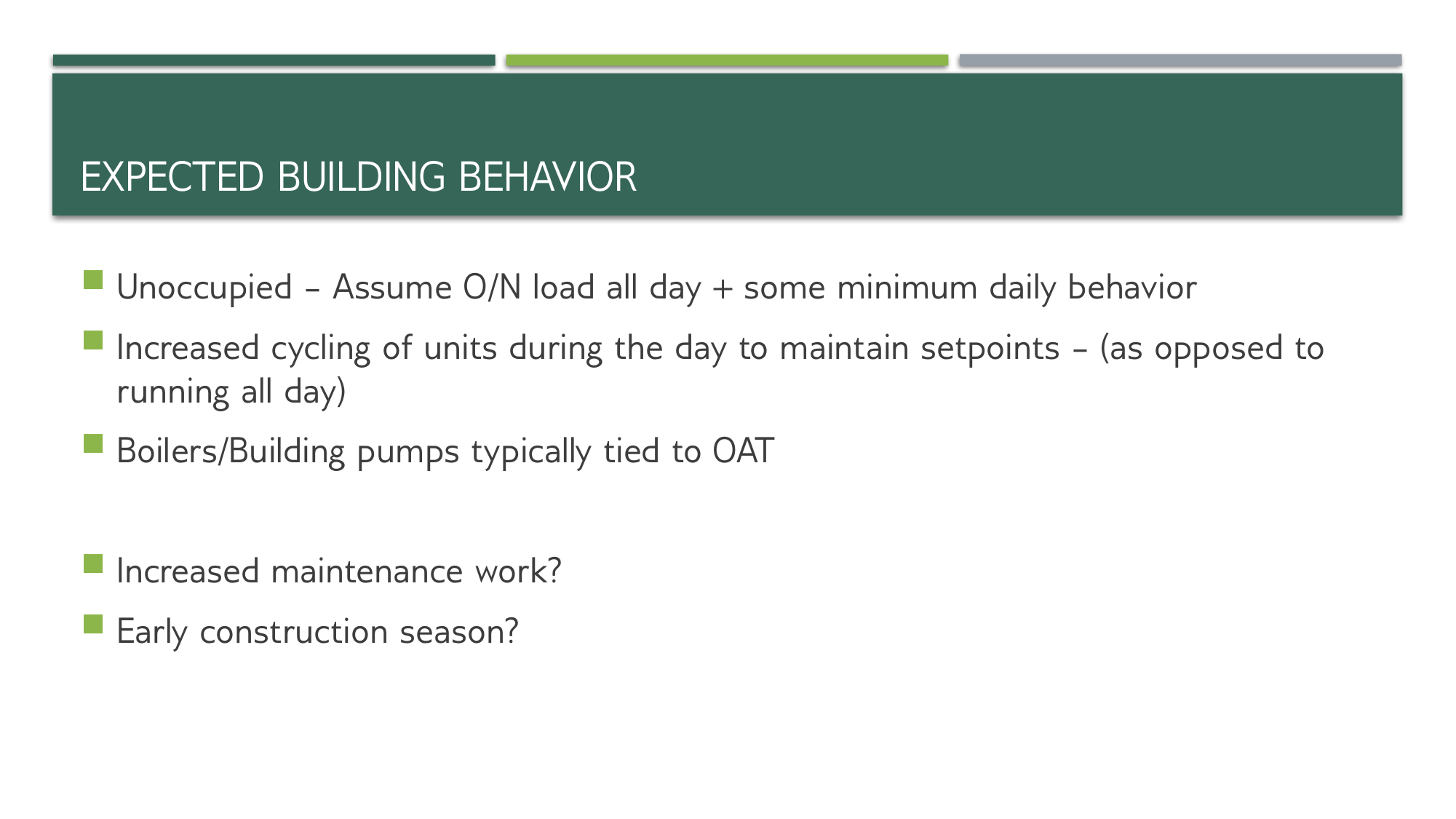

# Expected building behavior
Unoccupied – Assume O/N load all day + some minimum daily behavior
Increased cycling of units during the day to maintain setpoints – (as opposed to running all day)
Boilers/Building pumps typically tied to OAT

Increased maintenance work?
Early construction season?